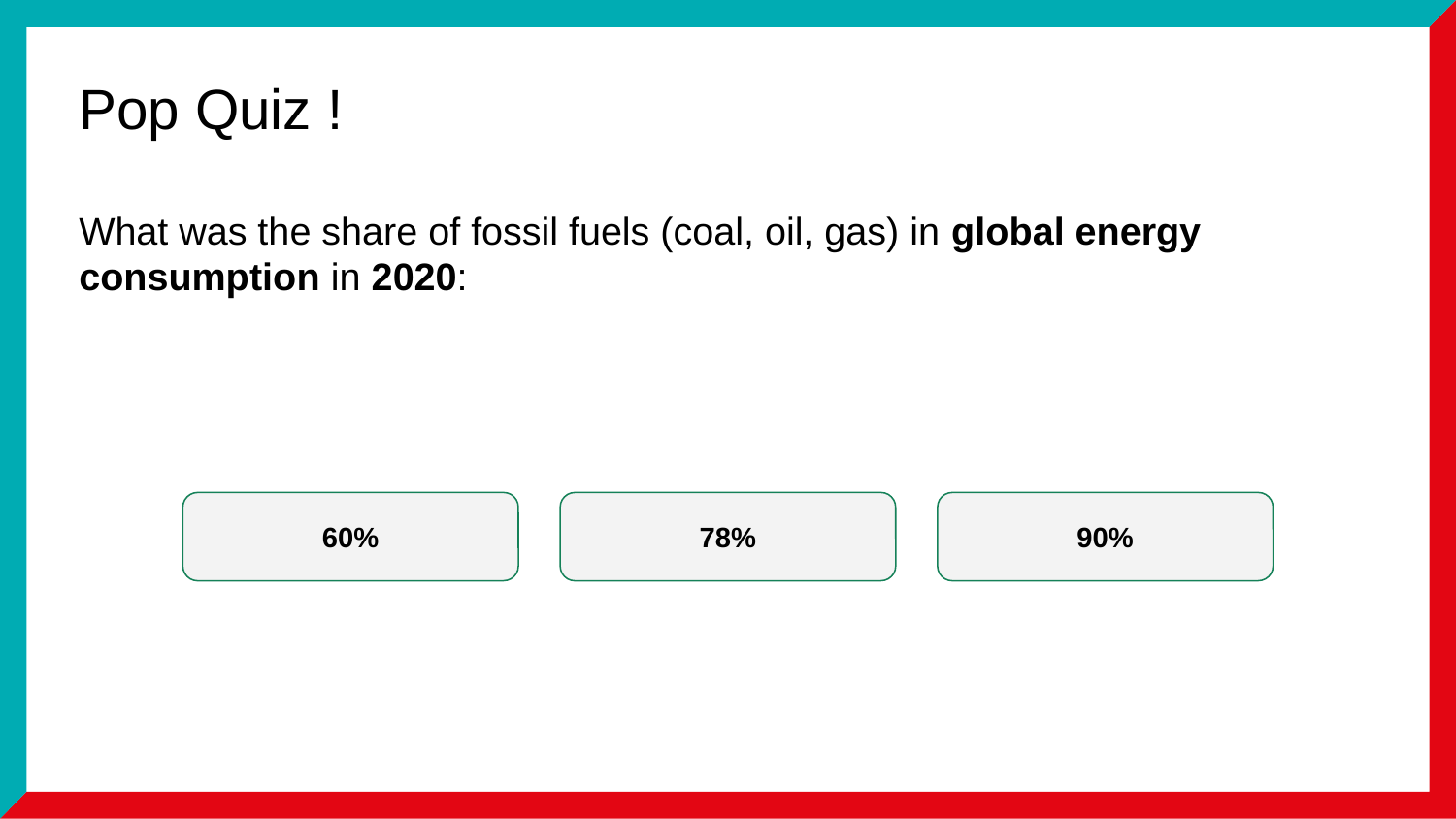

Pop Quiz !
What was the share of fossil fuels (coal, oil, gas) in global energy consumption in 2020:
60%
78%
90%